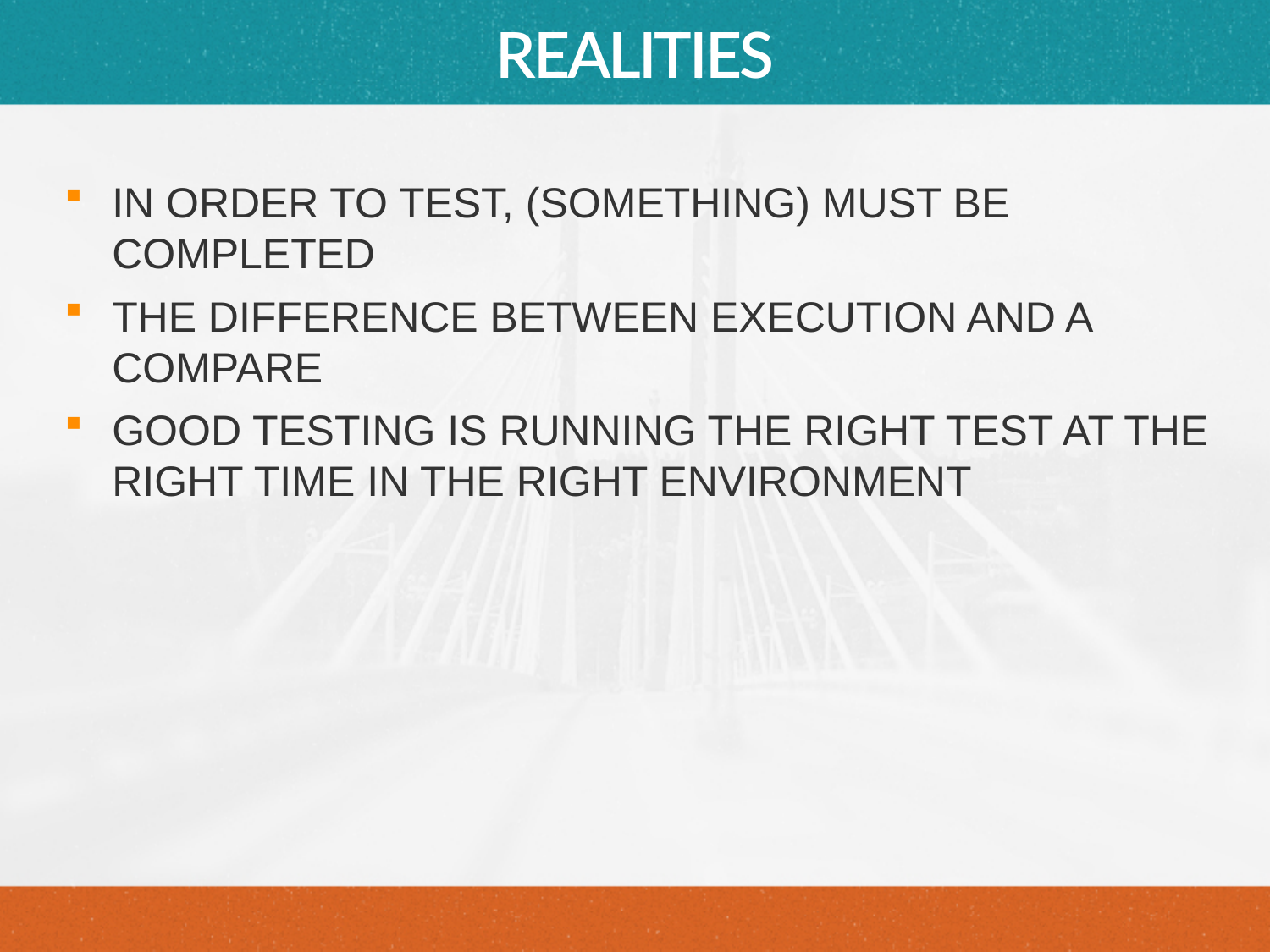

# REALITIES
IN ORDER TO TEST, (SOMETHING) MUST BE COMPLETED
THE DIFFERENCE BETWEEN EXECUTION AND A COMPARE
GOOD TESTING IS RUNNING THE RIGHT TEST AT THE RIGHT TIME IN THE RIGHT ENVIRONMENT